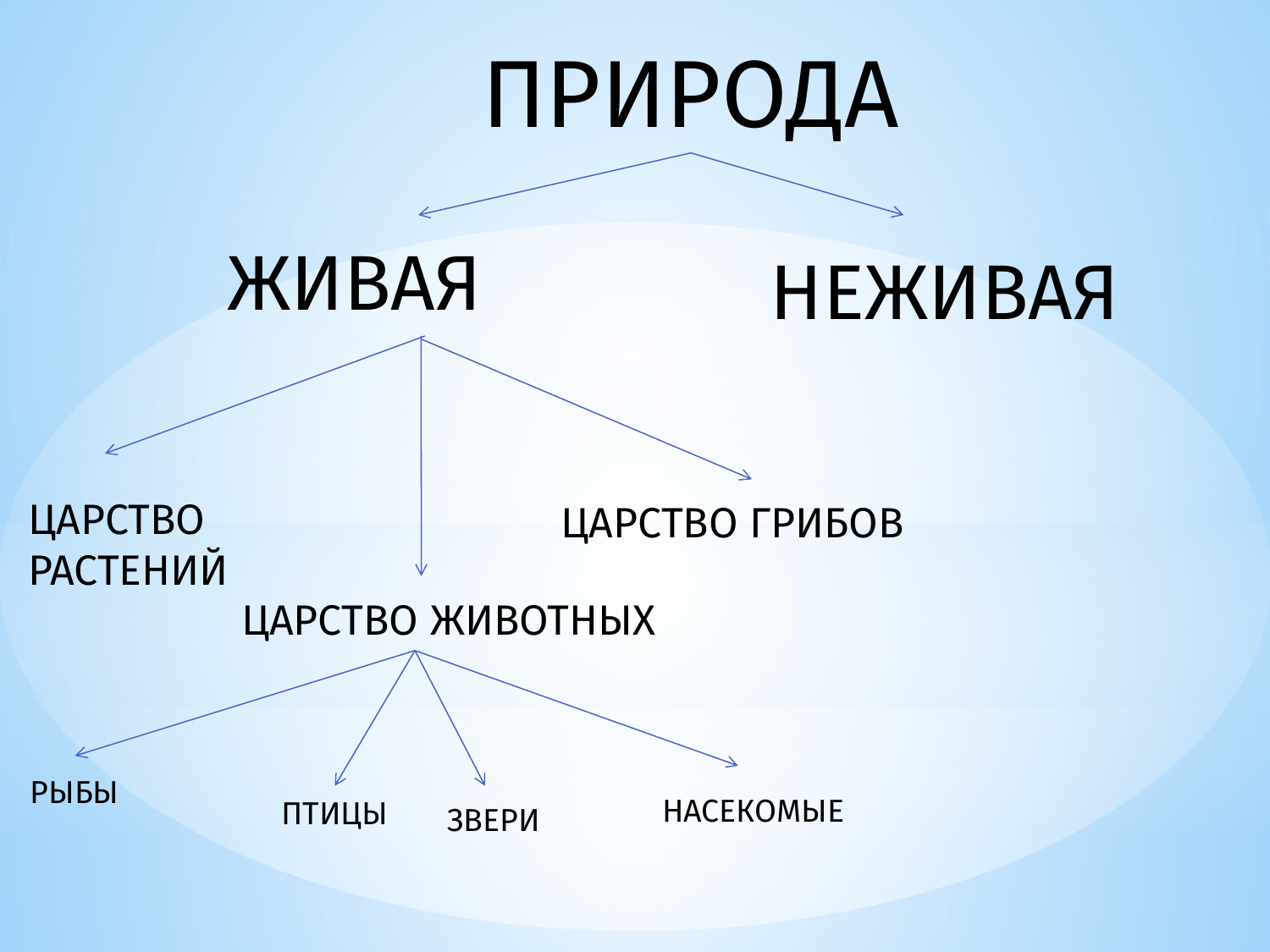

ПРИРОДА
ЖИВАЯ
НЕЖИВАЯ
ЦАРСТВО
РАСТЕНИЙ
ЦАРСТВО ГРИБОВ
ЦАРСТВО ЖИВОТНЫХ
РЫБЫ
НАСЕКОМЫЕ
ПТИЦЫ
ЗВЕРИ